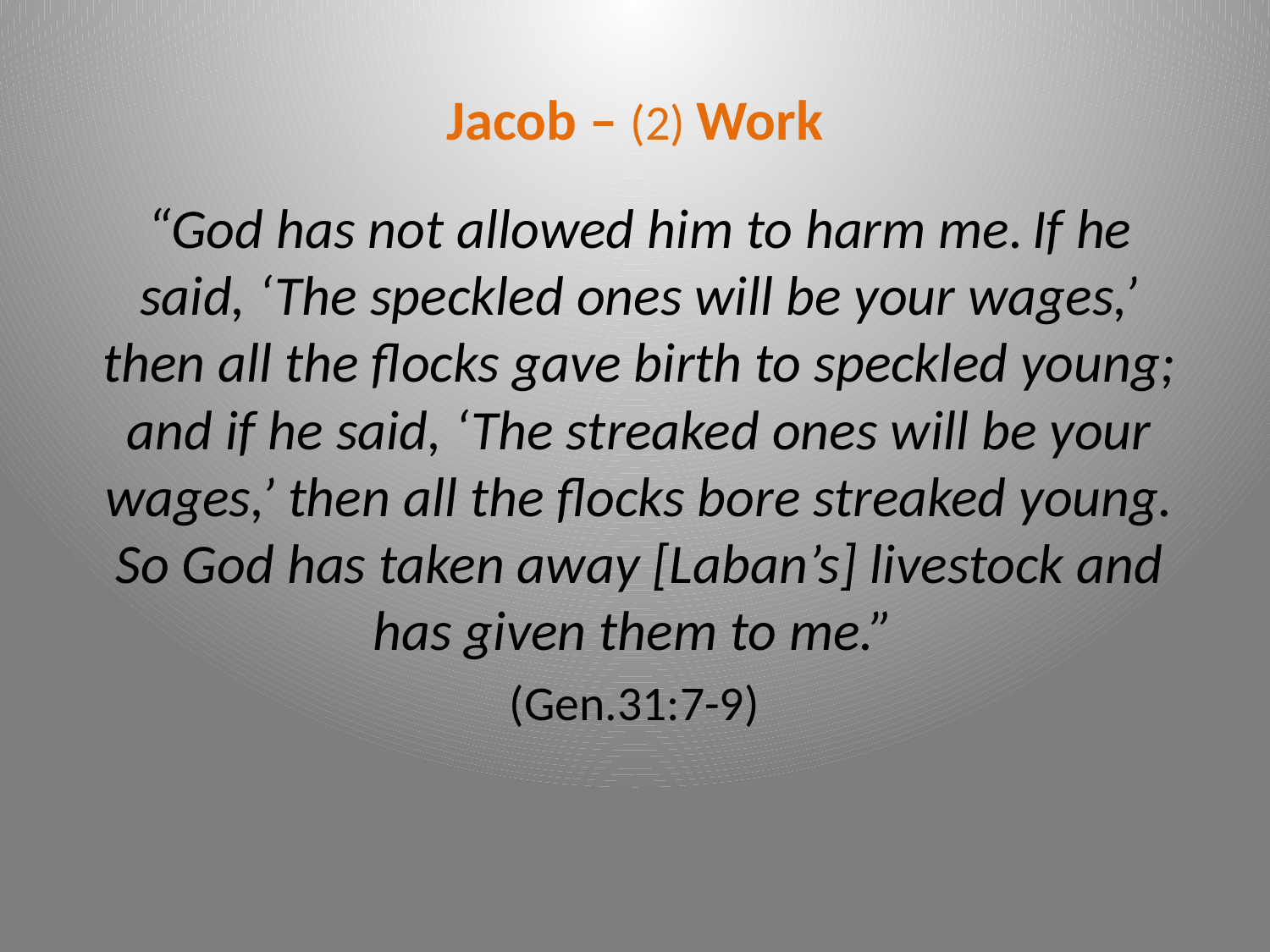

# Jacob – (2) Work
“God has not allowed him to harm me. If he said, ‘The speckled ones will be your wages,’ then all the flocks gave birth to speckled young; and if he said, ‘The streaked ones will be your wages,’ then all the flocks bore streaked young. So God has taken away [Laban’s] livestock and has given them to me.”
(Gen.31:7-9)